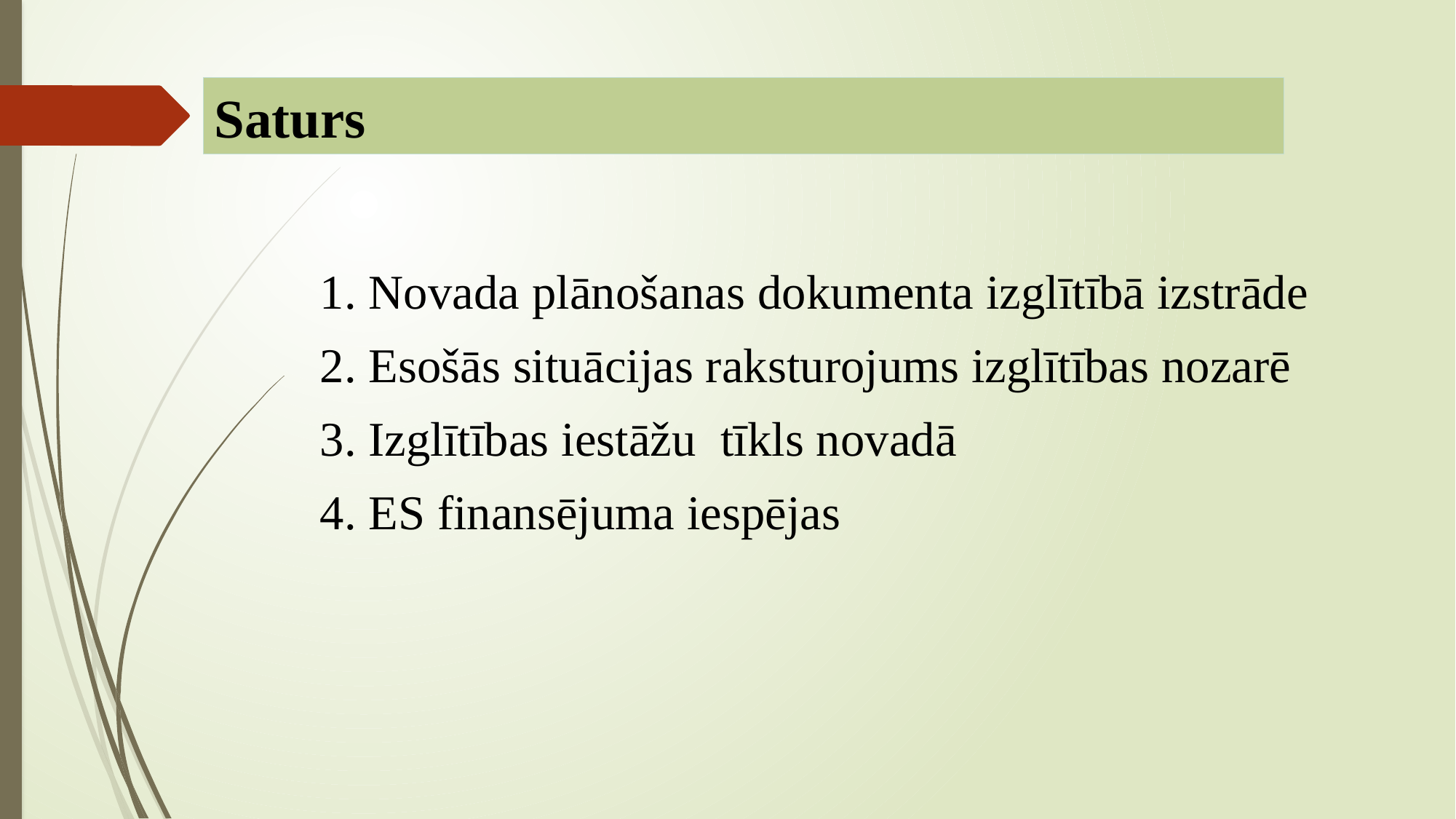

Saturs
1. Novada plānošanas dokumenta izglītībā izstrāde
2. Esošās situācijas raksturojums izglītības nozarē
3. Izglītības iestāžu  tīkls novadā
4. ES finansējuma iespējas